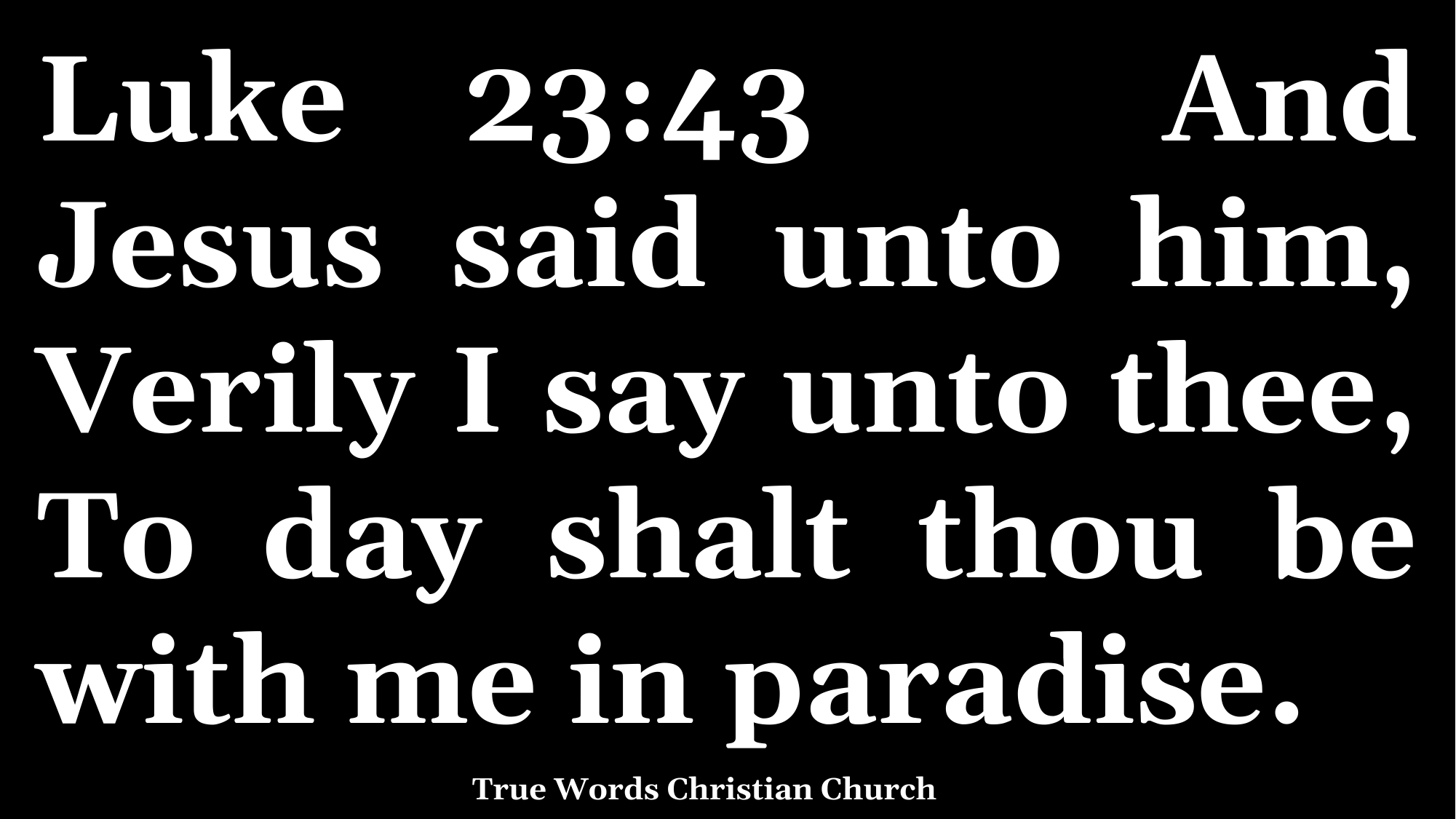

Luke 23:43   And Jesus said unto him, Verily I say unto thee, To day shalt thou be with me in paradise.
True Words Christian Church